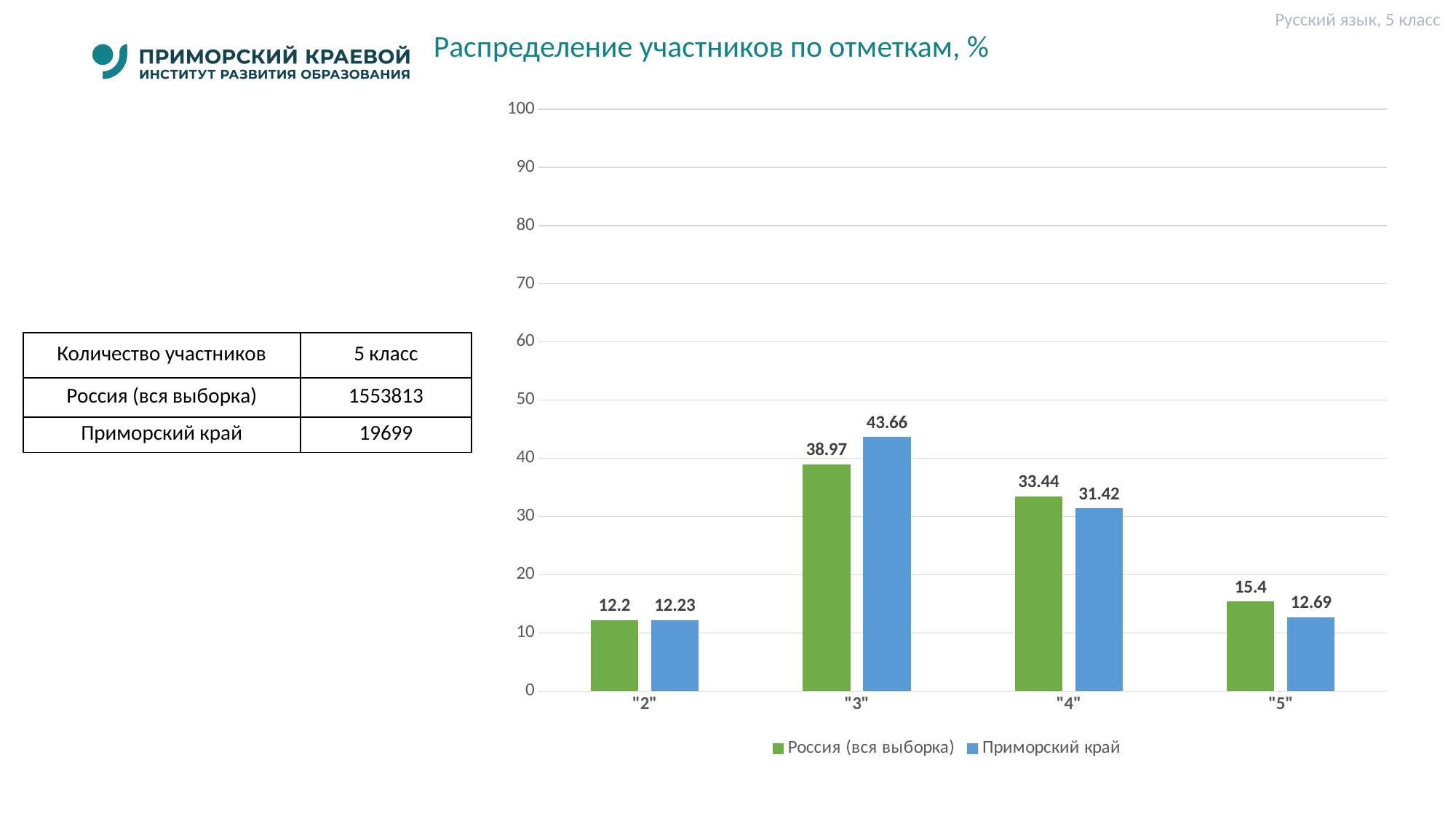

Русский язык, 5 класс
# Распределение участников по отметкам, %

### Chart

| Category | Россия (вся выборка) | Приморский край |
|---|---|---|
| "2" | 12.2 | 12.23 |
| "3" | 38.97 | 43.66 |
| "4" | 33.44 | 31.42 |
| "5" | 15.4 | 12.69 |
| Количество участников | 5 класс |
| --- | --- |
| Россия (вся выборка) | 1553813 |
| Приморский край | 19699 |